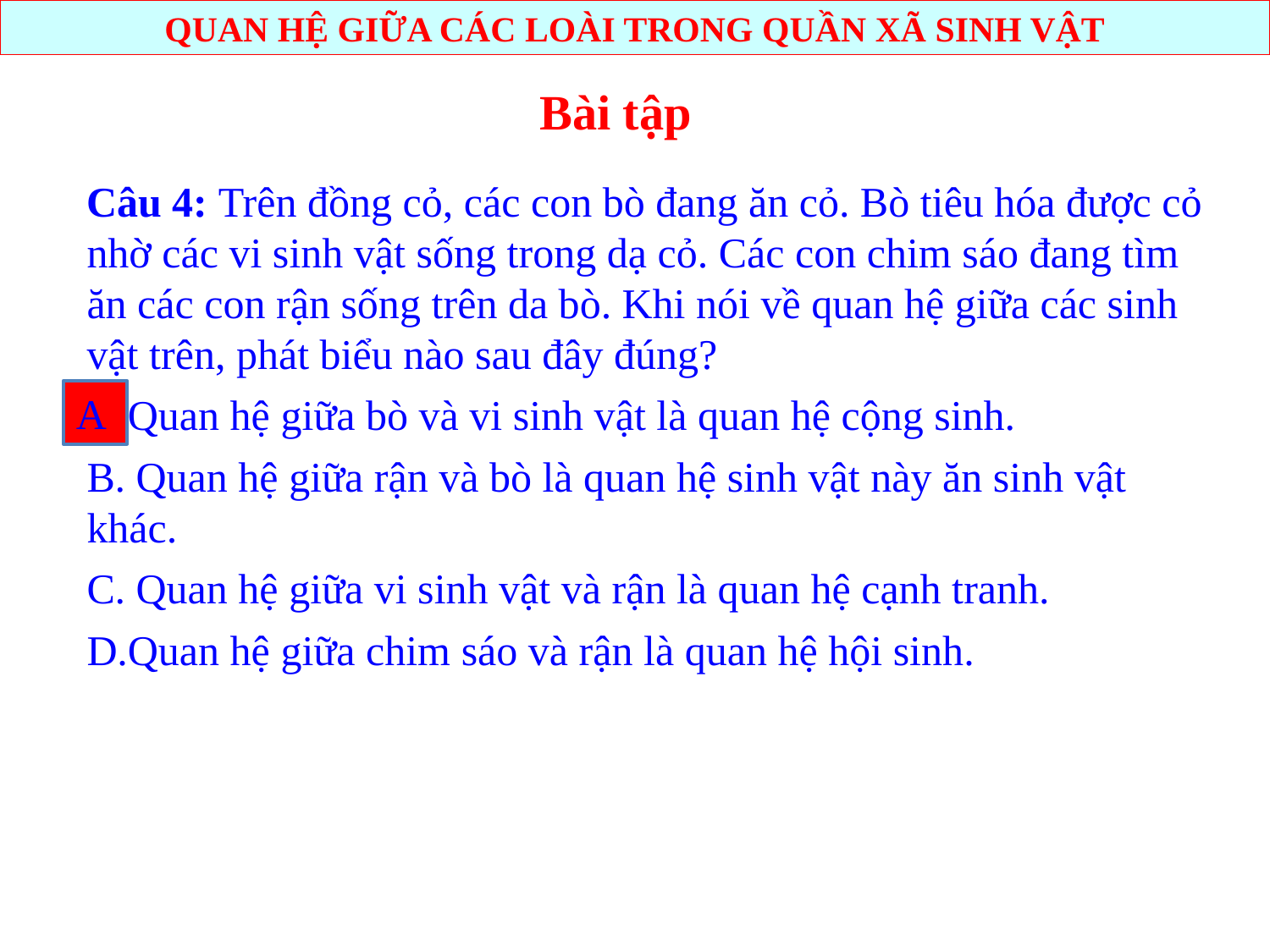

QUAN HỆ GIỮA CÁC LOÀI TRONG QUẦN XÃ SINH VẬT
Bài tập
Câu 4: Trên đồng cỏ, các con bò đang ăn cỏ. Bò tiêu hóa được cỏ nhờ các vi sinh vật sống trong dạ cỏ. Các con chim sáo đang tìm ăn các con rận sống trên da bò. Khi nói về quan hệ giữa các sinh vật trên, phát biểu nào sau đây đúng?
A.Quan hệ giữa bò và vi sinh vật là quan hệ cộng sinh.
B. Quan hệ giữa rận và bò là quan hệ sinh vật này ăn sinh vật khác.
C. Quan hệ giữa vi sinh vật và rận là quan hệ cạnh tranh.
D.Quan hệ giữa chim sáo và rận là quan hệ hội sinh.

A